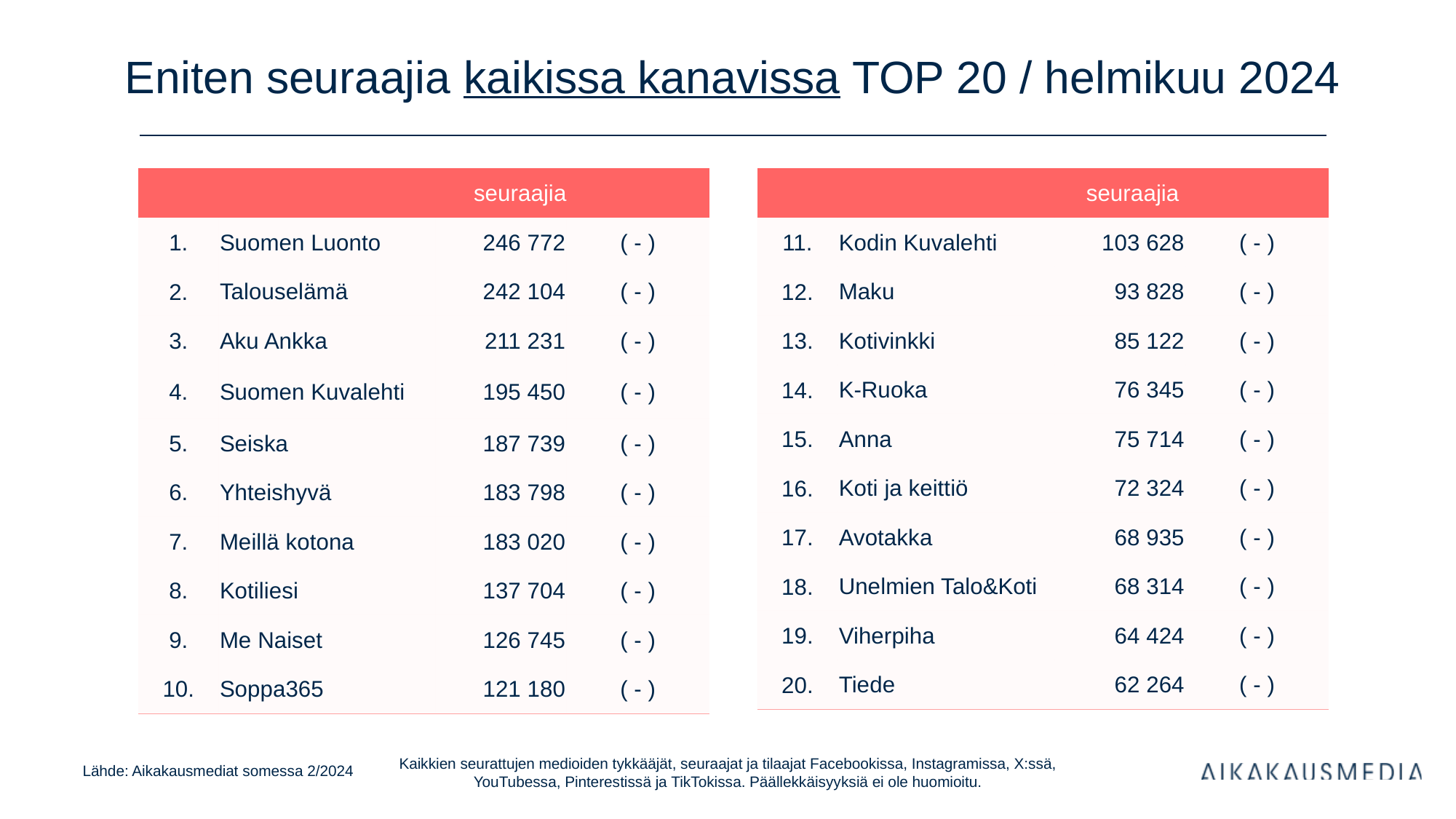

# Eniten seuraajia kaikissa kanavissa TOP 20 / helmikuu 2024
|  |  | seuraajia |  |
| --- | --- | --- | --- |
| 1. | Suomen Luonto | 246 772 | ( - ) |
| 2. | Talouselämä | 242 104 | ( - ) |
| 3. | Aku Ankka | 211 231 | ( - ) |
| 4. | Suomen Kuvalehti | 195 450 | ( - ) |
| 5. | Seiska | 187 739 | ( - ) |
| 6. | Yhteishyvä | 183 798 | ( - ) |
| 7. | Meillä kotona | 183 020 | ( - ) |
| 8. | Kotiliesi | 137 704 | ( - ) |
| 9. | Me Naiset | 126 745 | ( - ) |
| 10. | Soppa365 | 121 180 | ( - ) |
|  |  | seuraajia |  |
| --- | --- | --- | --- |
| 11. | Kodin Kuvalehti | 103 628 | ( - ) |
| 12. | Maku | 93 828 | ( - ) |
| 13. | Kotivinkki | 85 122 | ( - ) |
| 14. | K-Ruoka | 76 345 | ( - ) |
| 15. | Anna | 75 714 | ( - ) |
| 16. | Koti ja keittiö | 72 324 | ( - ) |
| 17. | Avotakka | 68 935 | ( - ) |
| 18. | Unelmien Talo&Koti | 68 314 | ( - ) |
| 19. | Viherpiha | 64 424 | ( - ) |
| 20. | Tiede | 62 264 | ( - ) |
Kaikkien seurattujen medioiden tykkääjät, seuraajat ja tilaajat Facebookissa, Instagramissa, X:ssä, YouTubessa, Pinterestissä ja TikTokissa. Päällekkäisyyksiä ei ole huomioitu.